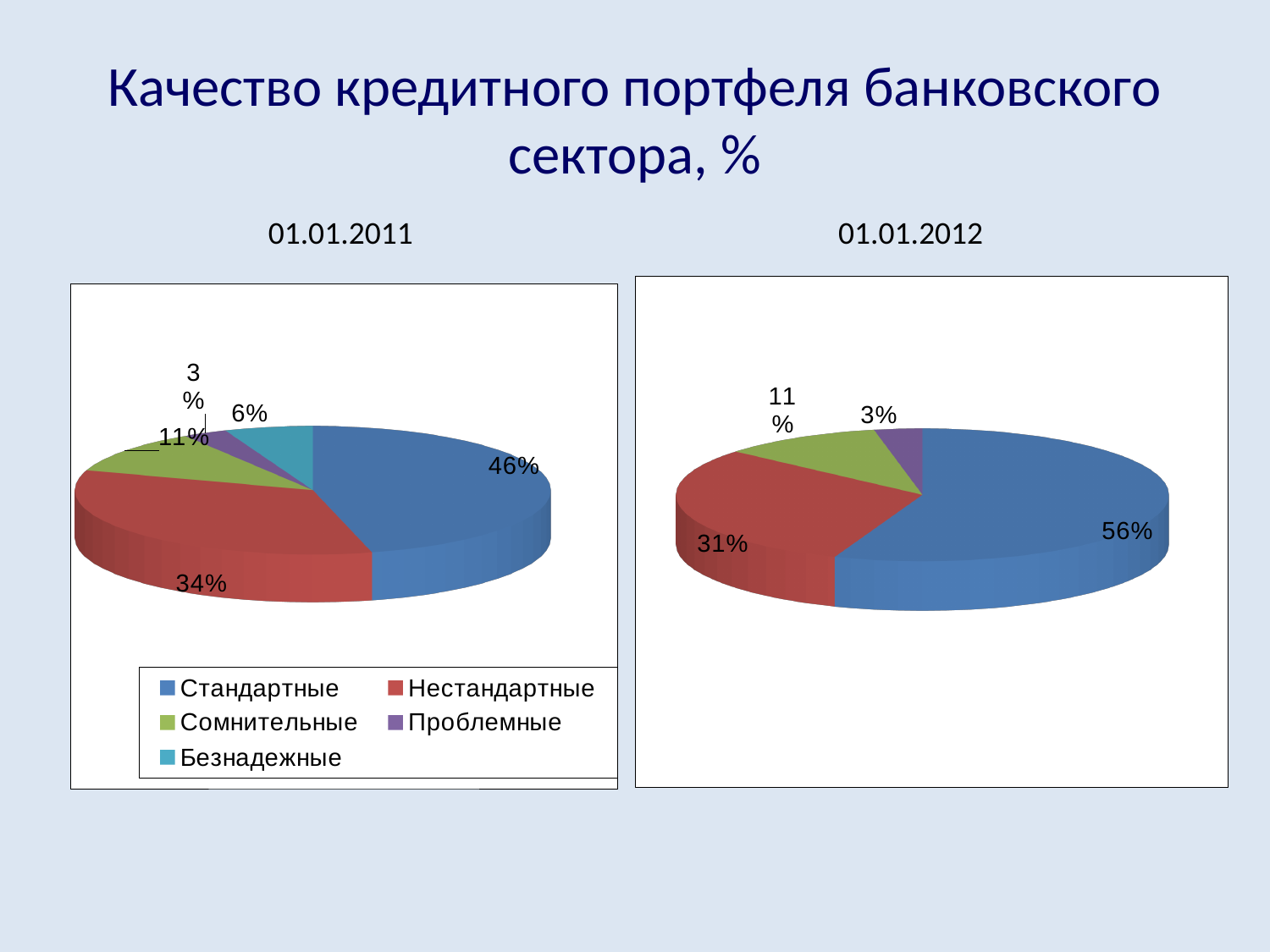

# Качество кредитного портфеля банковского сектора, %
01.01.2011
01.01.2012

[unsupported chart]

[unsupported chart]